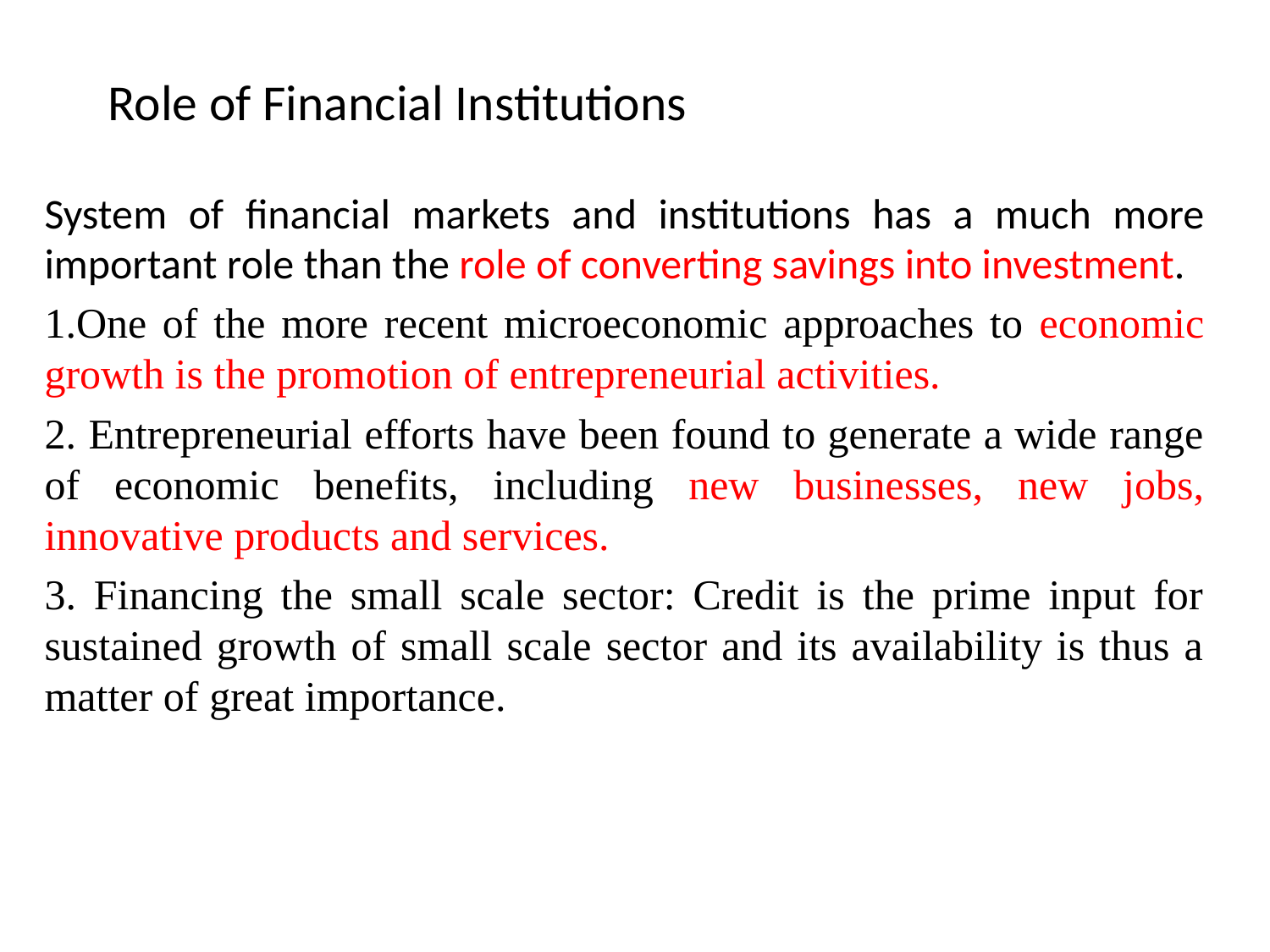

# Role of Financial Institutions
System of financial markets and institutions has a much more important role than the role of converting savings into investment.
1.One of the more recent microeconomic approaches to economic growth is the promotion of entrepreneurial activities.
2. Entrepreneurial efforts have been found to generate a wide range of economic benefits, including new businesses, new jobs, innovative products and services.
3. Financing the small scale sector: Credit is the prime input for sustained growth of small scale sector and its availability is thus a matter of great importance.